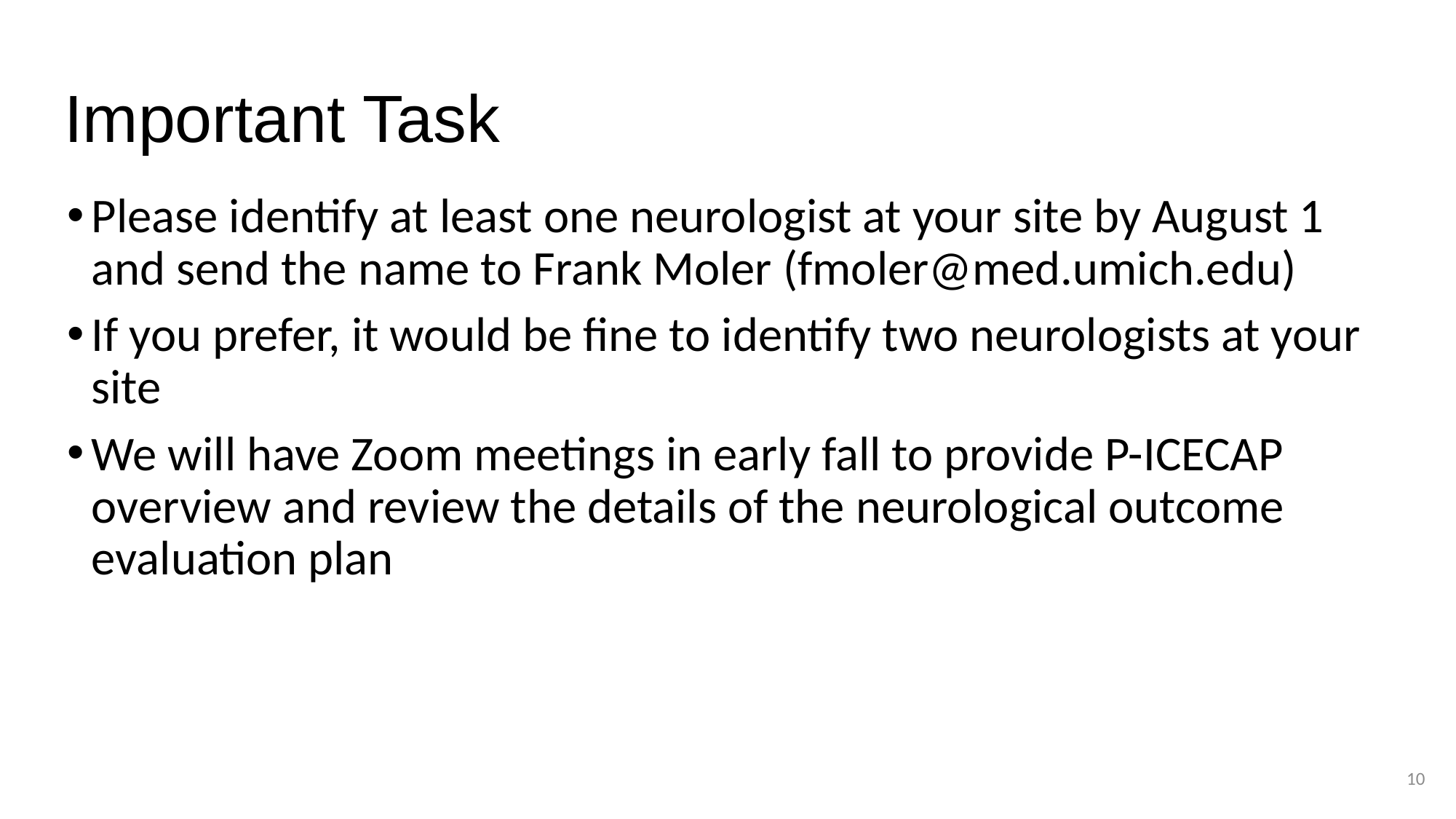

# Important Task
Please identify at least one neurologist at your site by August 1 and send the name to Frank Moler (fmoler@med.umich.edu)
If you prefer, it would be fine to identify two neurologists at your site
We will have Zoom meetings in early fall to provide P-ICECAP overview and review the details of the neurological outcome evaluation plan
10